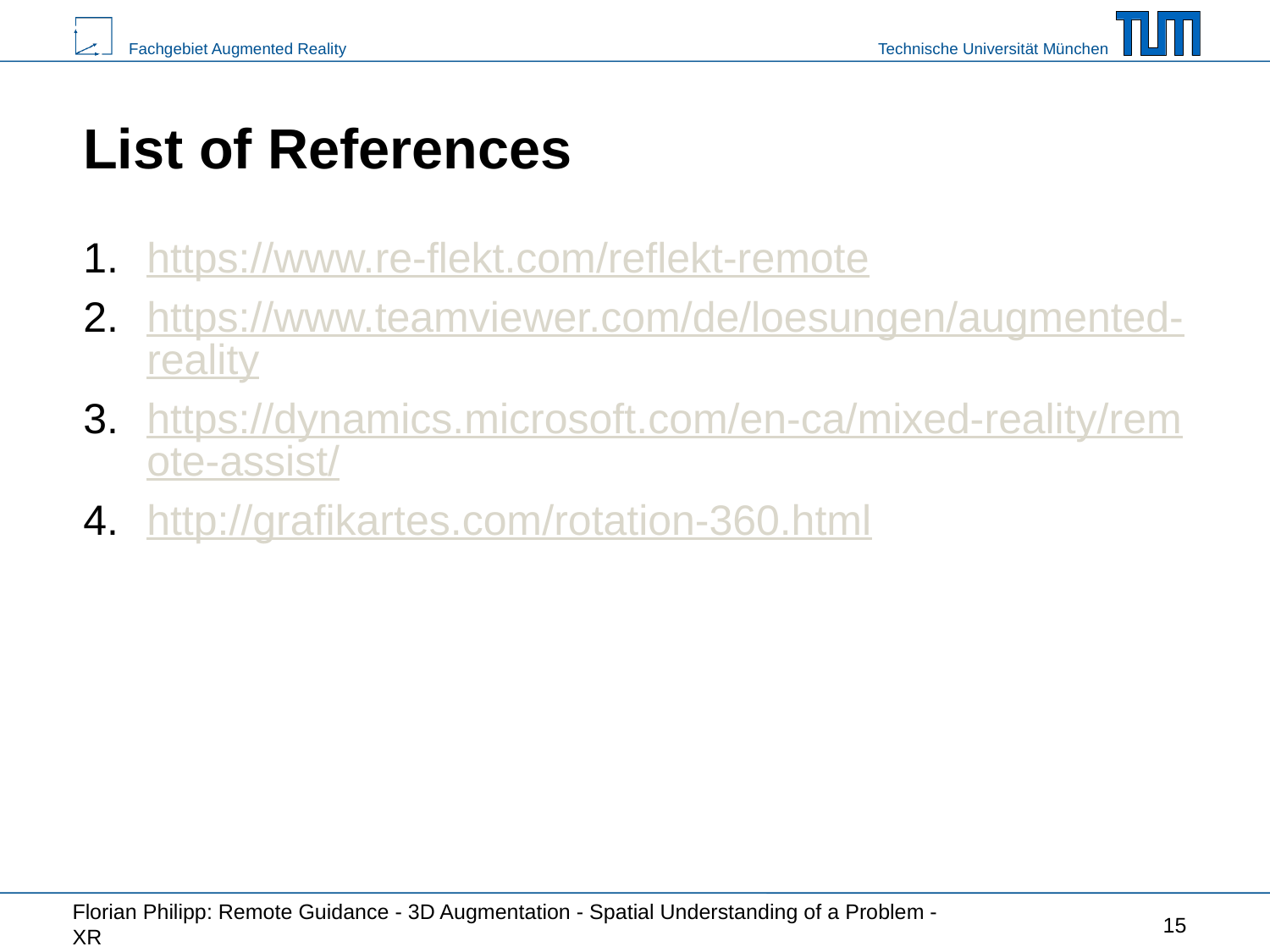

# List of References
https://www.re-flekt.com/reflekt-remote
https://www.teamviewer.com/de/loesungen/augmented-reality
https://dynamics.microsoft.com/en-ca/mixed-reality/remote-assist/
http://grafikartes.com/rotation-360.html

Florian Philipp: Remote Guidance - 3D Augmentation - Spatial Understanding of a Problem - XR
15